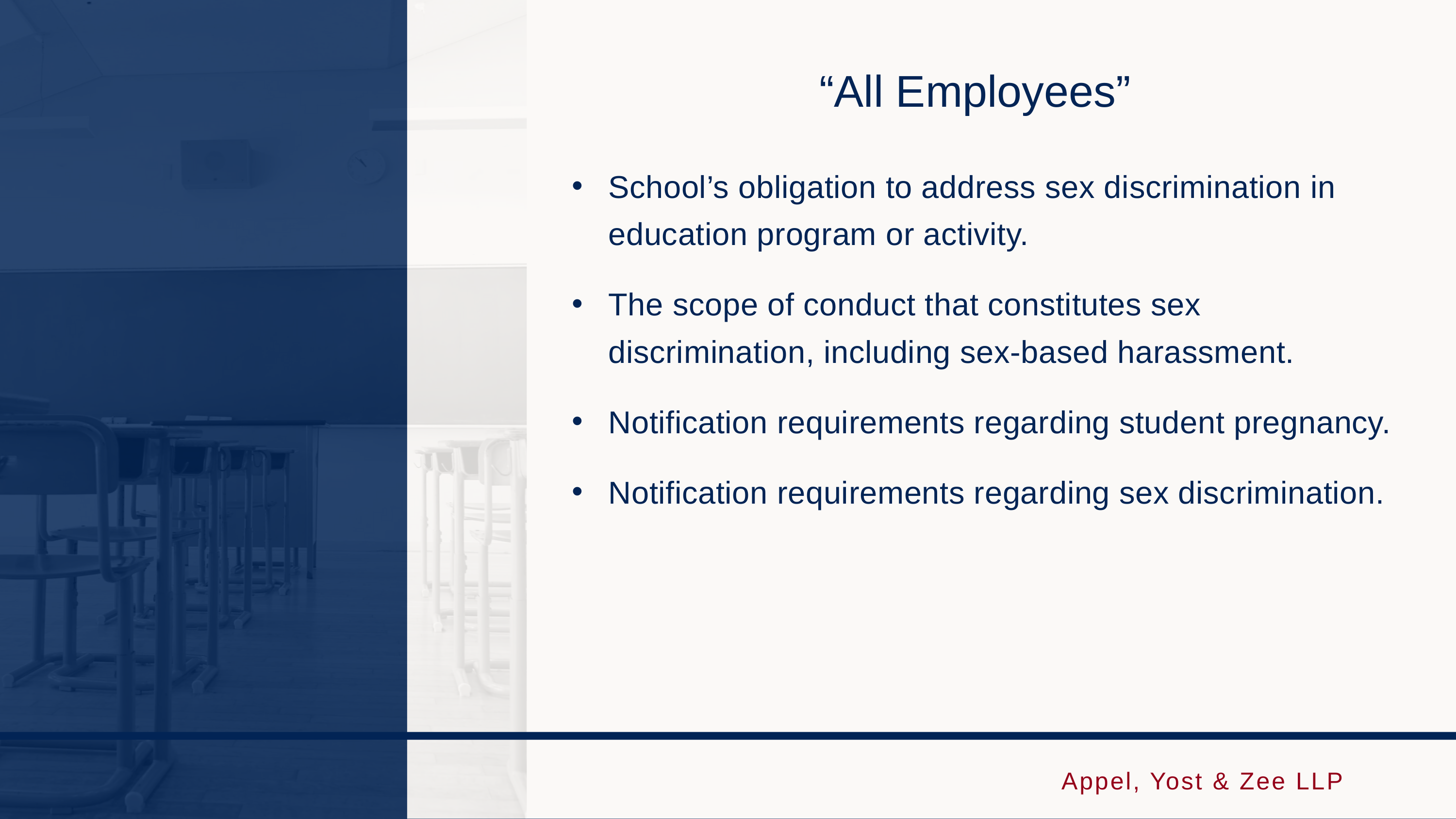

“All Employees”
School’s obligation to address sex discrimination in education program or activity.

The scope of conduct that constitutes sex discrimination, including sex-based harassment.

Notification requirements regarding student pregnancy.

Notification requirements regarding sex discrimination.

Appel, Yost & Zee LLP